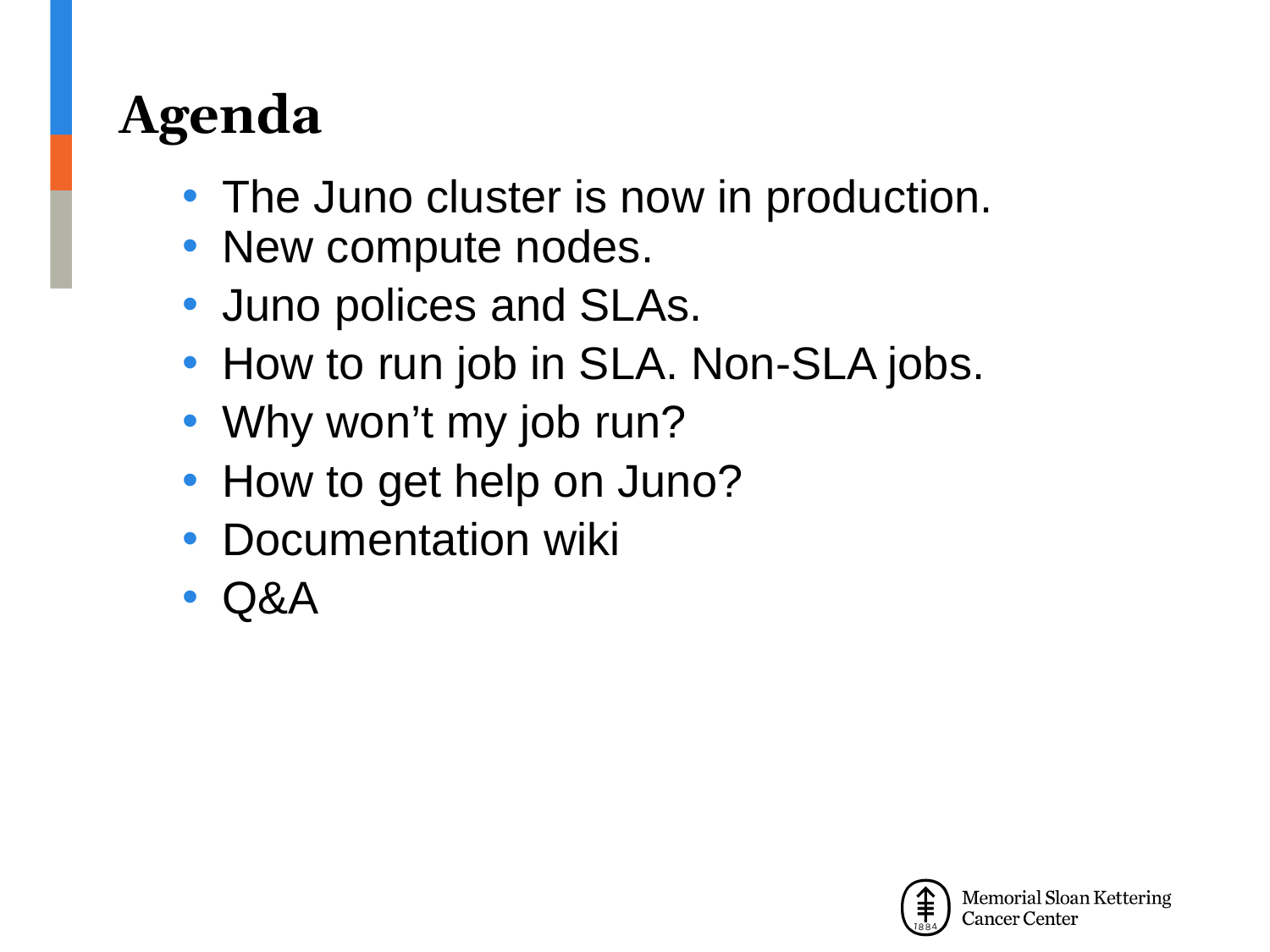

# Agenda
The Juno cluster is now in production.
New compute nodes.
Juno polices and SLAs.
How to run job in SLA. Non-SLA jobs.
Why won’t my job run?
How to get help on Juno?
Documentation wiki
Q&A